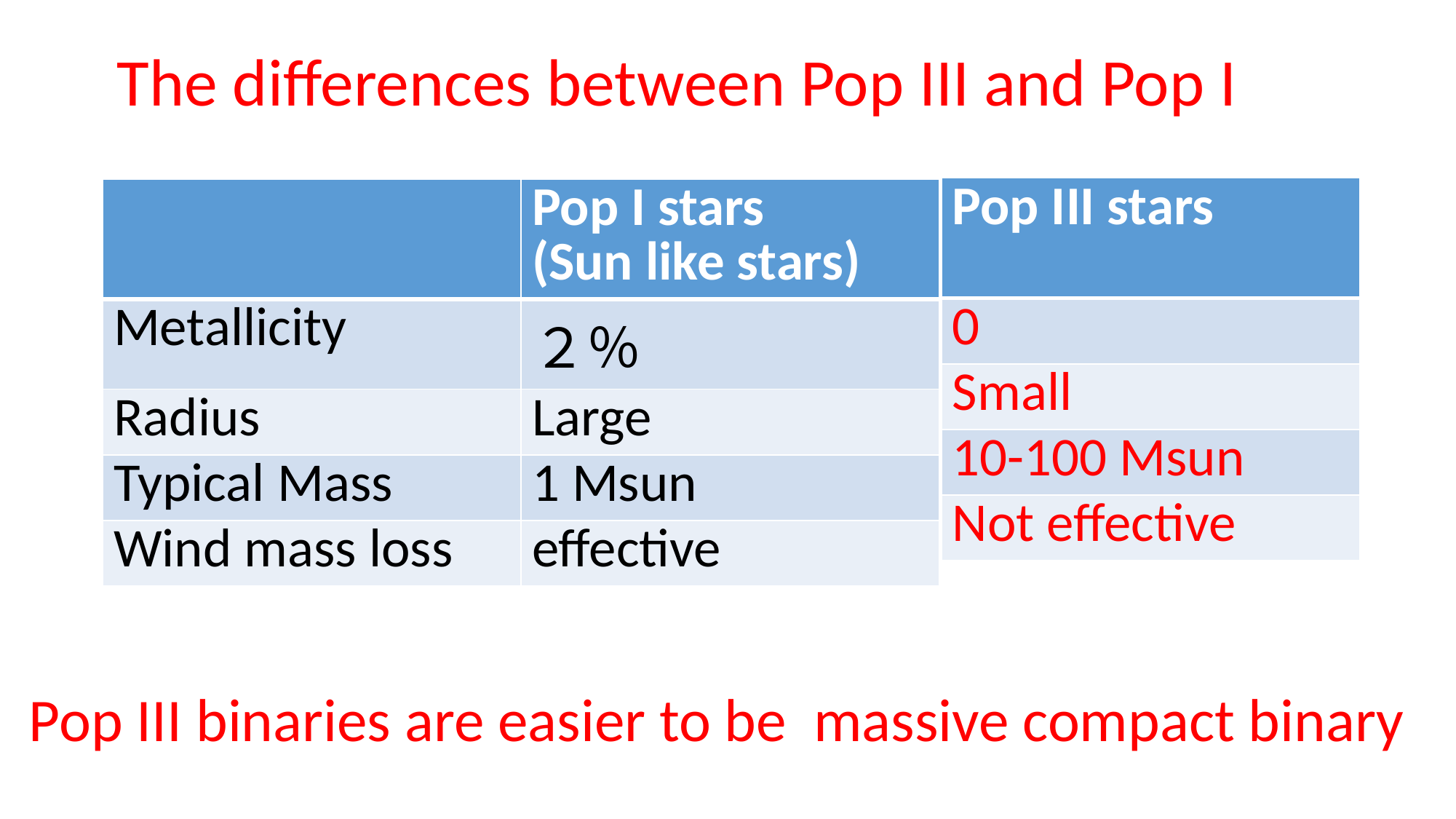

# The differences between Pop III and Pop I
| Pop III stars |
| --- |
| 0 |
| Small |
| 10-100 Msun |
| Not effective |
|  | Pop I stars (Sun like stars) |
| --- | --- |
| Metallicity | ２％ |
| Radius | Large |
| Typical Mass | 1 Msun |
| Wind mass loss | effective |
Pop III binaries are easier to be  massive compact binary